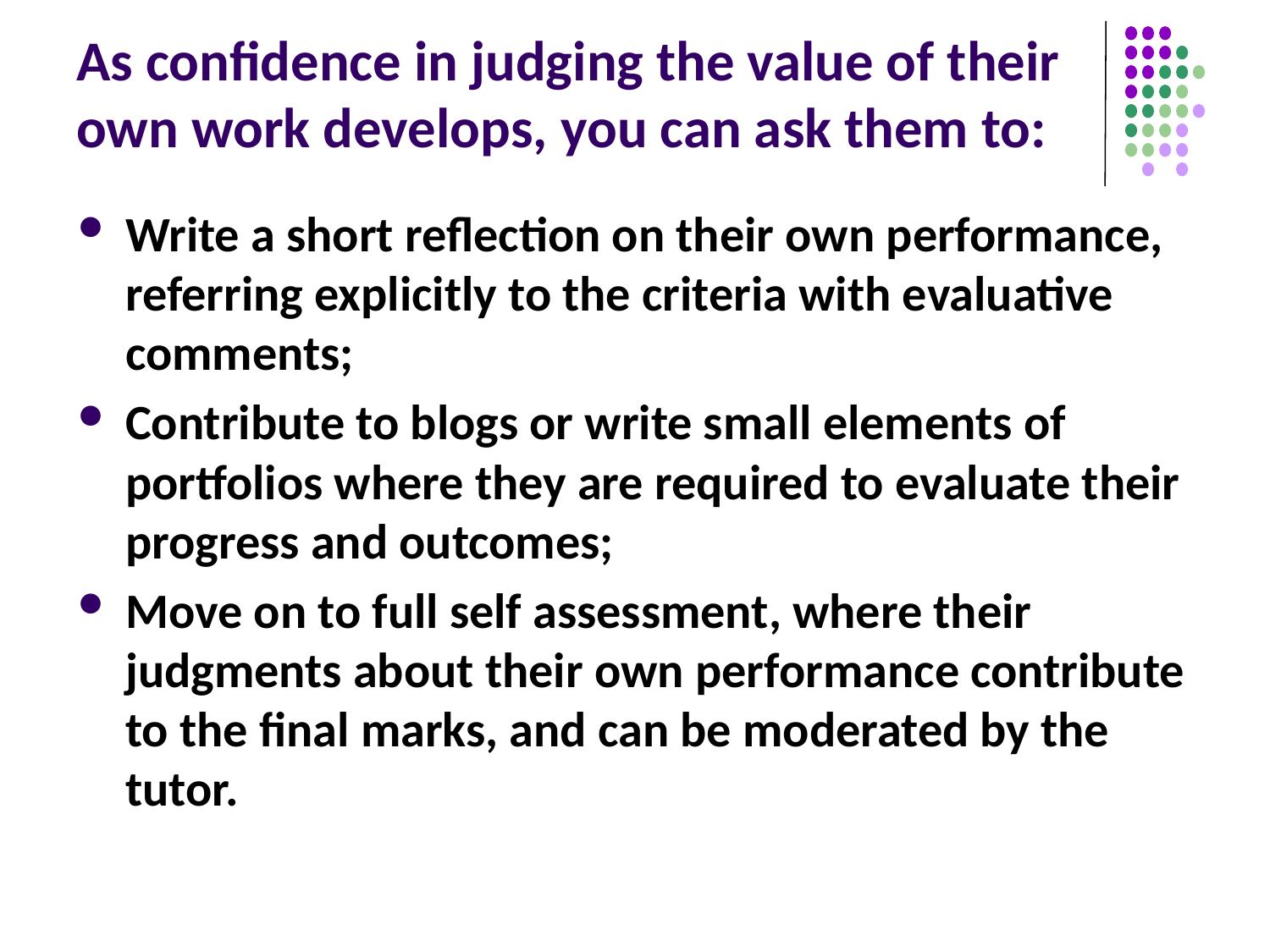

# As confidence in judging the value of their own work develops, you can ask them to:
Write a short reflection on their own performance, referring explicitly to the criteria with evaluative comments;
Contribute to blogs or write small elements of portfolios where they are required to evaluate their progress and outcomes;
Move on to full self assessment, where their judgments about their own performance contribute to the final marks, and can be moderated by the tutor.